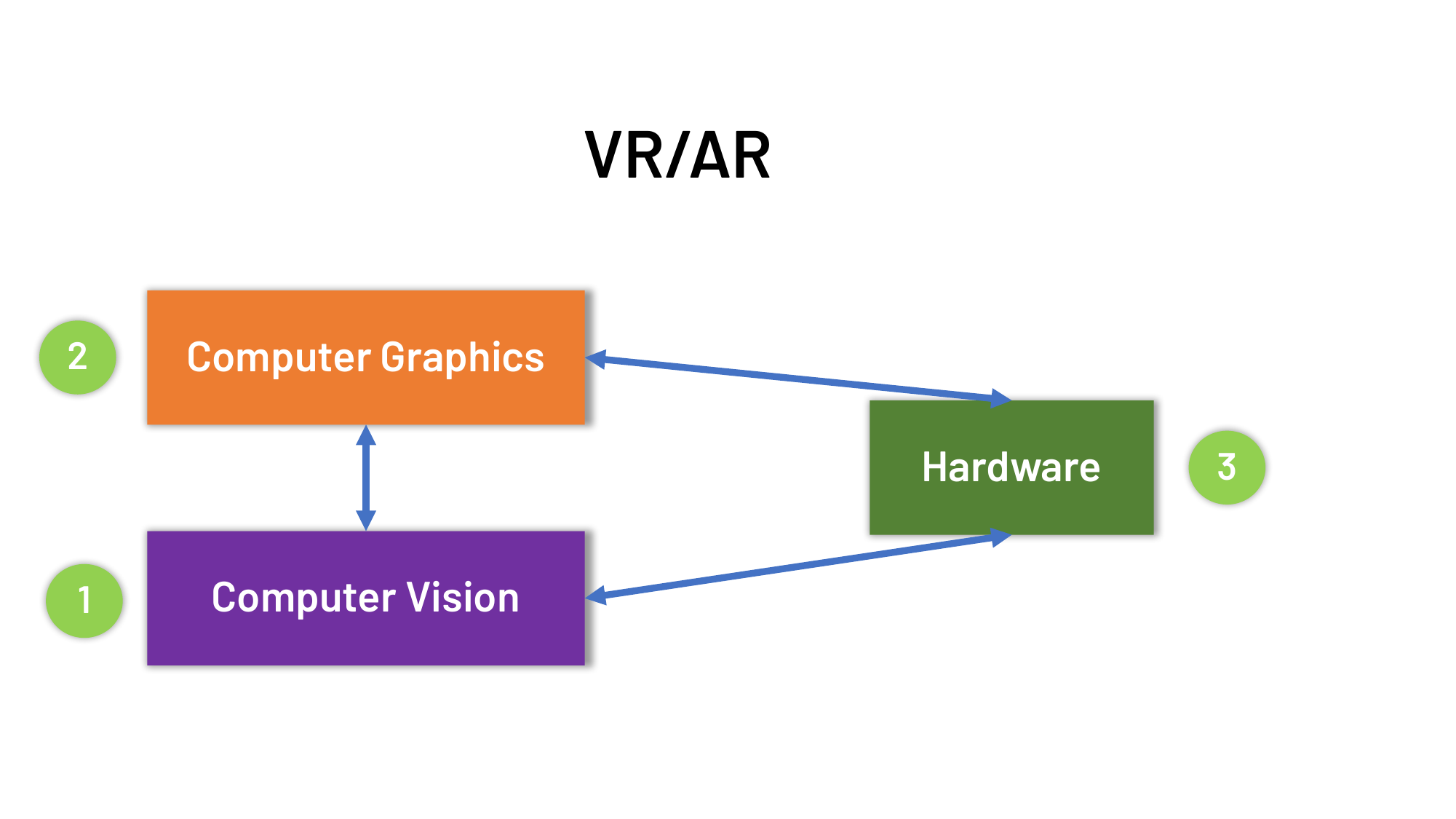

# VR/AR
Computer Graphics
2
Hardware
3
Computer Vision
1